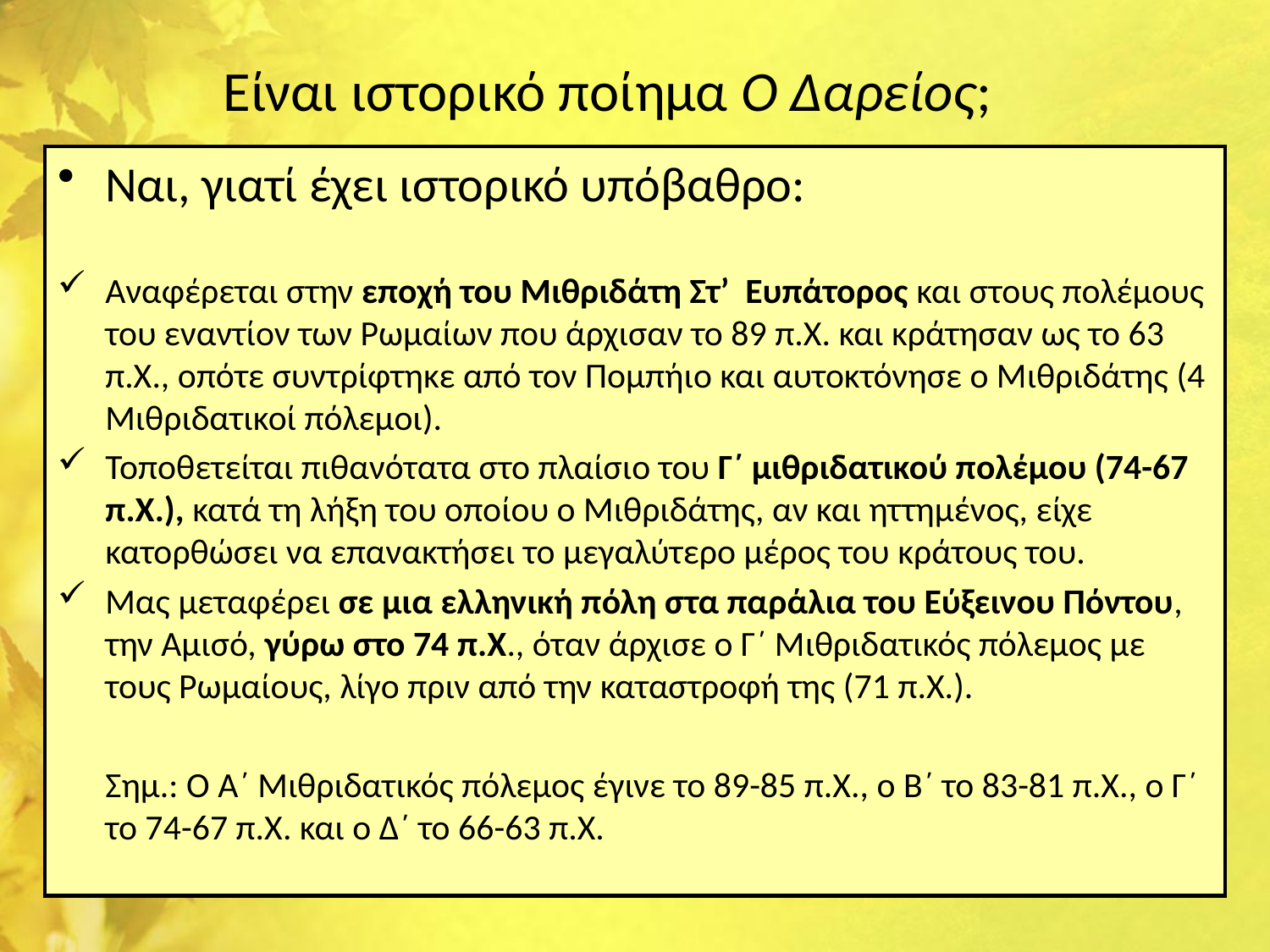

# Είναι ιστορικό ποίημα Ο Δαρείος;
Ναι, γιατί έχει ιστορικό υπόβαθρο:

Αναφέρεται στην εποχή του Μιθριδάτη Στ’  Ευπάτορος και στους πολέμους του εναντίον των Ρωμαίων που άρχισαν το 89 π.Χ. και κράτησαν ως το 63 π.Χ., οπότε συντρίφτηκε από τον Πομπήιο και αυτοκτόνησε ο Μιθριδάτης (4 Μιθριδατικοί πόλεμοι).
Τοποθετείται πιθανότατα στο πλαίσιο του Γ΄ μιθριδατικού πολέμου (74-67 π.Χ.), κατά τη λήξη του οποίου ο Μιθριδάτης, αν και ηττημένος, είχε κατορθώσει να επανακτήσει το μεγαλύτερο μέρος του κράτους του.
Μας μεταφέρει σε μια ελληνική πόλη στα παράλια του Εύξεινου Πόντου, την Αμισό, γύρω στο 74 π.Χ., όταν άρχισε ο Γ΄ Μιθριδατικός πόλεμος με τους Ρωμαίους, λίγο πριν από την καταστροφή της (71 π.Χ.).

	Σημ.: Ο Α΄ Μιθριδατικός πόλεμος έγινε το 89-85 π.Χ., ο Β΄ το 83-81 π.Χ., ο Γ΄ το 74-67 π.Χ. και ο Δ΄ το 66-63 π.Χ.